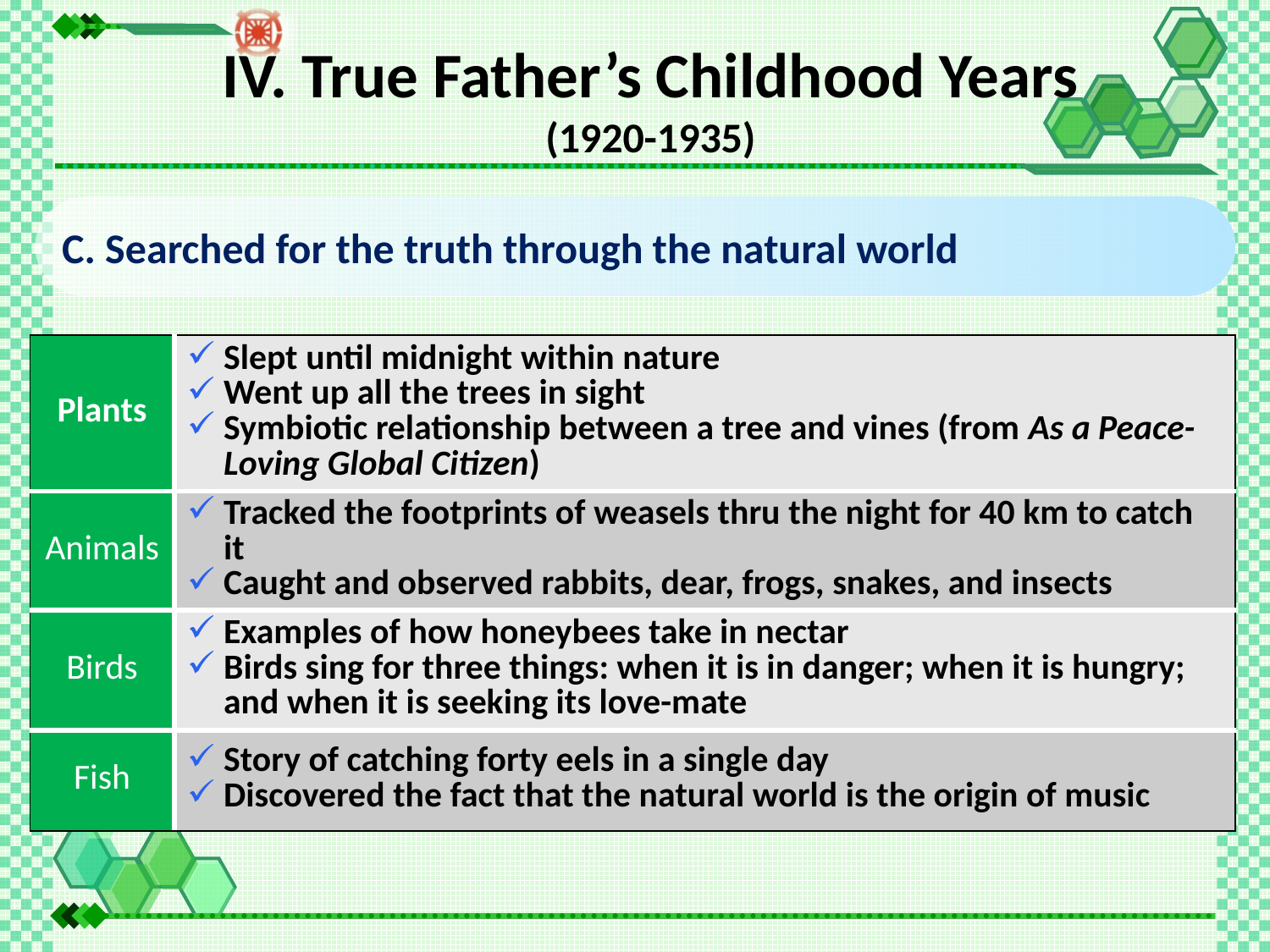

IV. True Father’s Childhood Years
(1920-1935)
C. Searched for the truth through the natural world
| Plants | Slept until midnight within nature Went up all the trees in sight Symbiotic relationship between a tree and vines (from As a Peace-Loving Global Citizen) |
| --- | --- |
| Animals | Tracked the footprints of weasels thru the night for 40 km to catch it Caught and observed rabbits, dear, frogs, snakes, and insects |
| Birds | Examples of how honeybees take in nectar Birds sing for three things: when it is in danger; when it is hungry; and when it is seeking its love-mate |
| Fish | Story of catching forty eels in a single day Discovered the fact that the natural world is the origin of music |